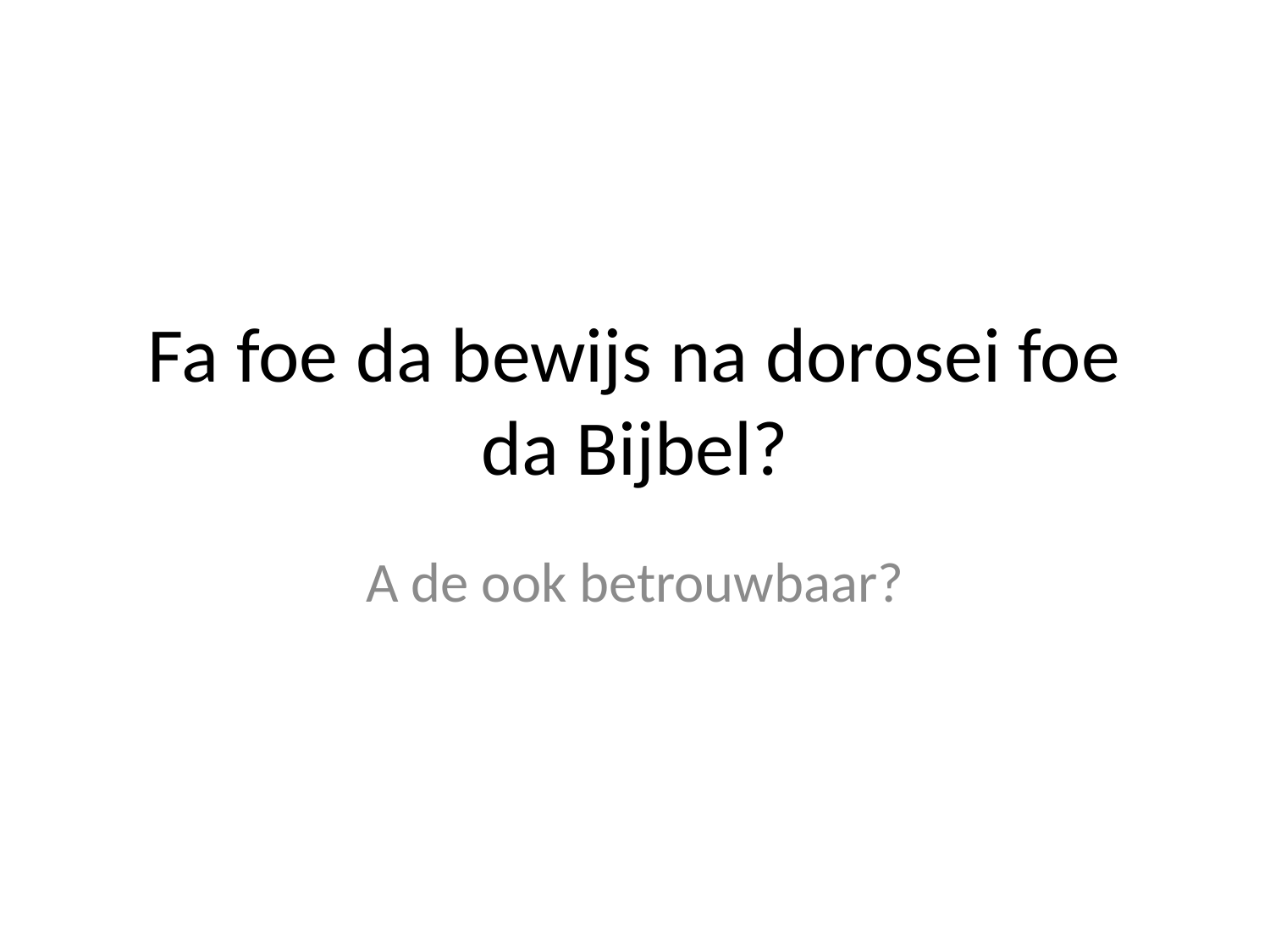

# Fa foe da bewijs na dorosei foe da Bijbel?
A de ook betrouwbaar?